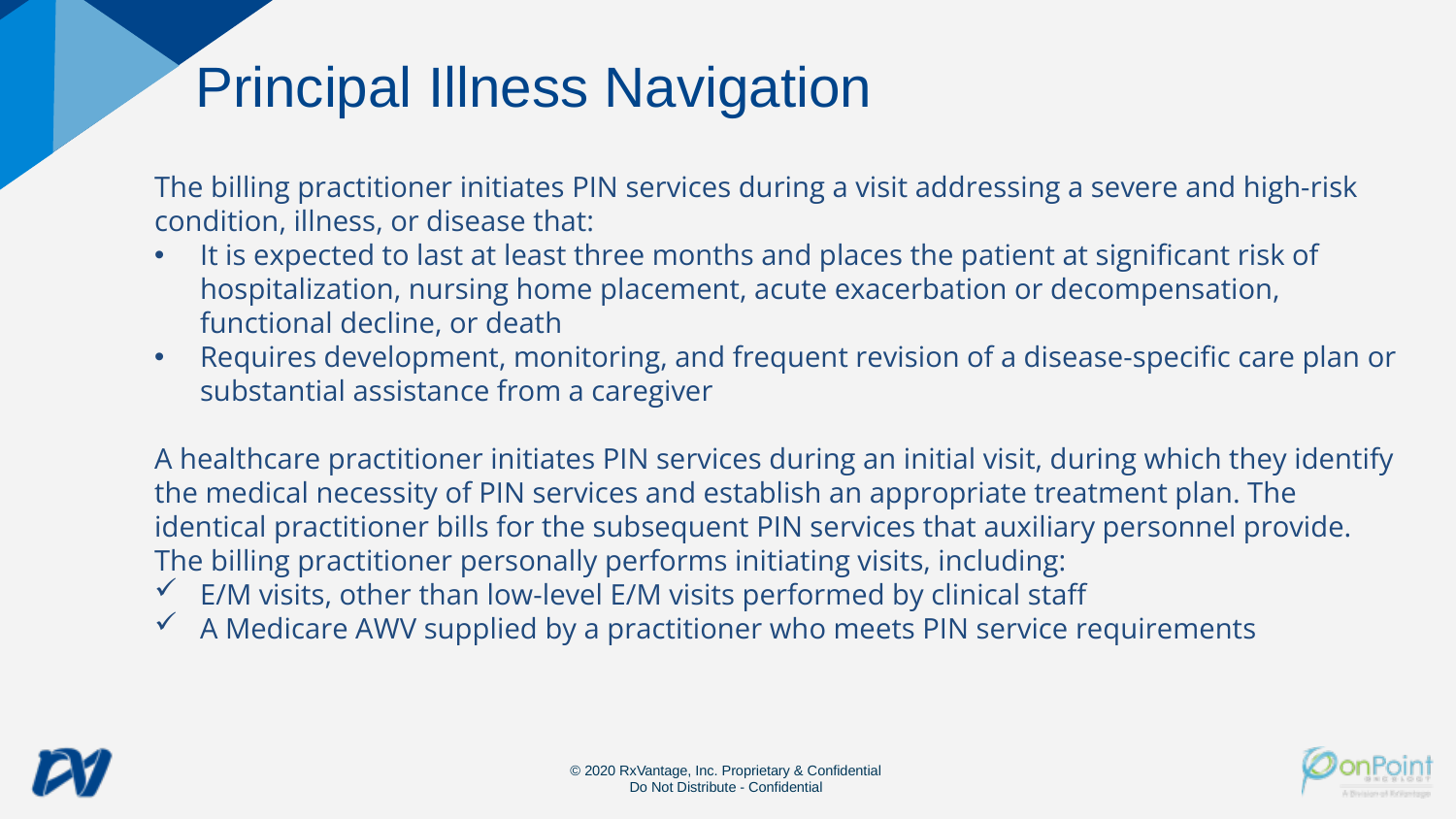

Principal Illness Navigation
The billing practitioner initiates PIN services during a visit addressing a severe and high-risk condition, illness, or disease that:
It is expected to last at least three months and places the patient at significant risk of hospitalization, nursing home placement, acute exacerbation or decompensation, functional decline, or death
Requires development, monitoring, and frequent revision of a disease-specific care plan or substantial assistance from a caregiver

A healthcare practitioner initiates PIN services during an initial visit, during which they identify the medical necessity of PIN services and establish an appropriate treatment plan. The identical practitioner bills for the subsequent PIN services that auxiliary personnel provide. The billing practitioner personally performs initiating visits, including:
E/M visits, other than low-level E/M visits performed by clinical staff
A Medicare AWV supplied by a practitioner who meets PIN service requirements